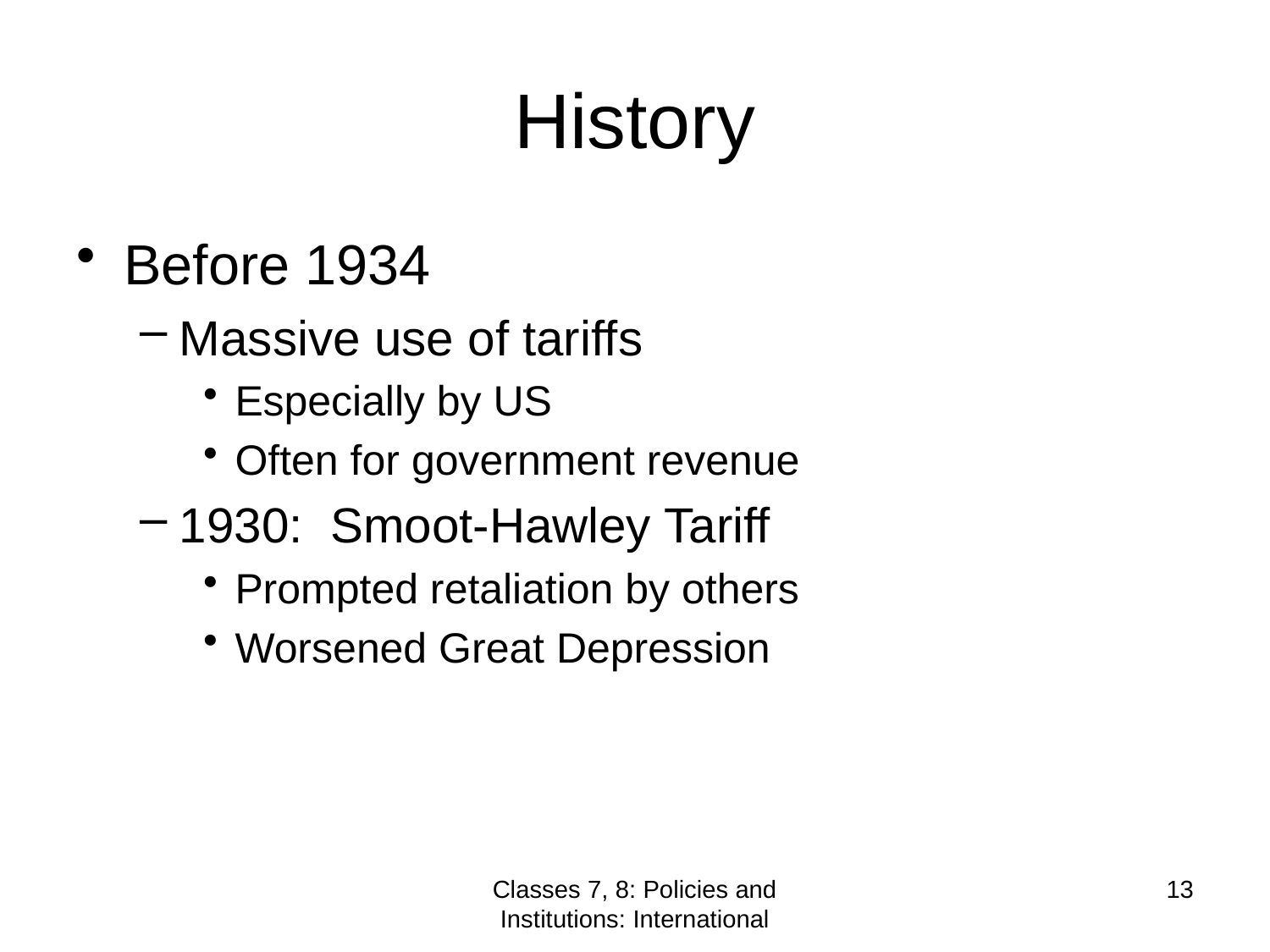

# History
Before 1934
Massive use of tariffs
Especially by US
Often for government revenue
1930:  Smoot-Hawley Tariff
Prompted retaliation by others
Worsened Great Depression
Classes 7, 8: Policies and Institutions: International
13